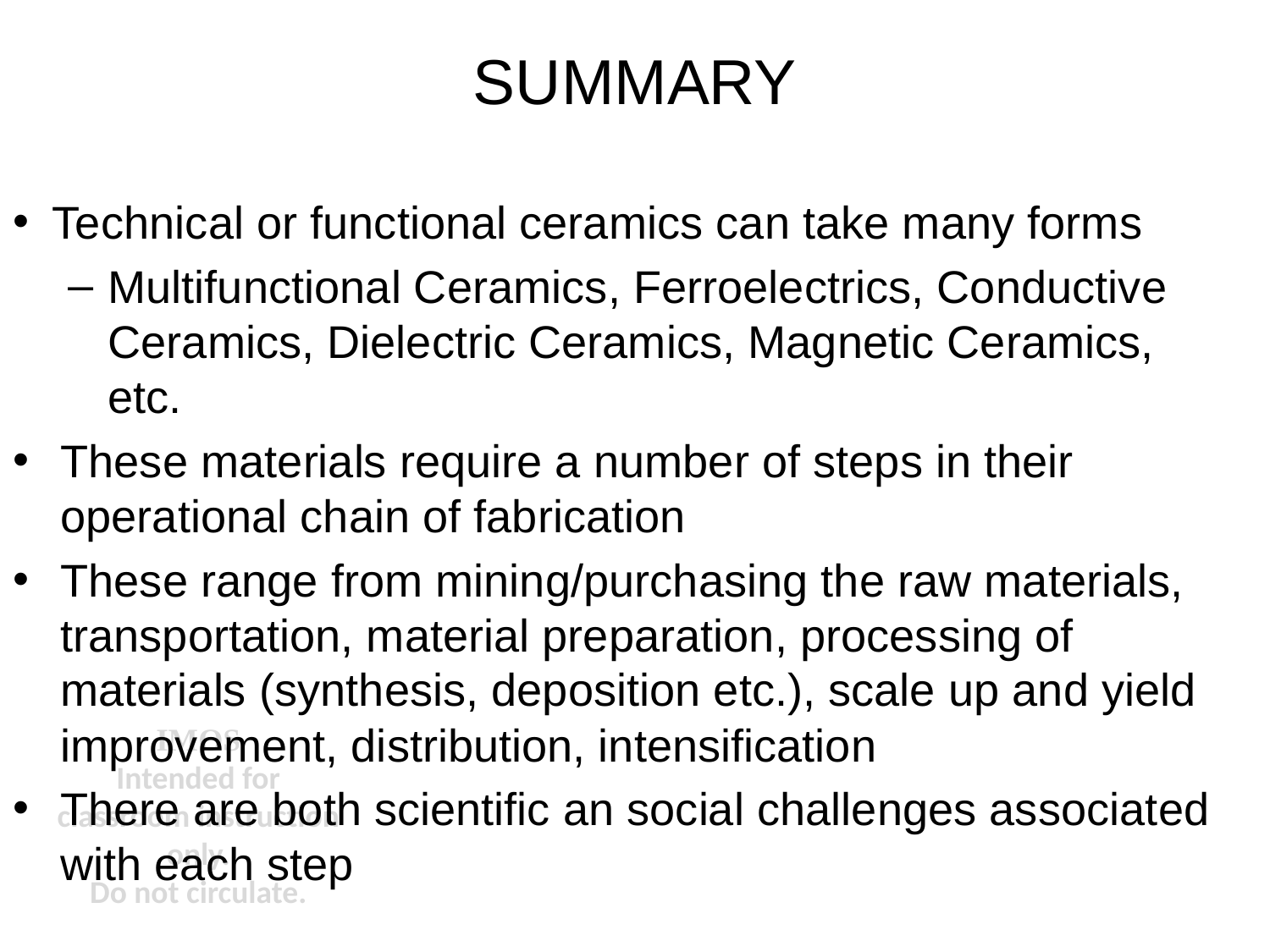

# Summary
Technical or functional ceramics can take many forms
Multifunctional Ceramics, Ferroelectrics, Conductive Ceramics, Dielectric Ceramics, Magnetic Ceramics, etc.
These materials require a number of steps in their operational chain of fabrication
These range from mining/purchasing the raw materials, transportation, material preparation, processing of materials (synthesis, deposition etc.), scale up and yield improvement, distribution, intensification
There are both scientific an social challenges associated with each step
IMOS
Intended for classroom instruction only.
Do not circulate.